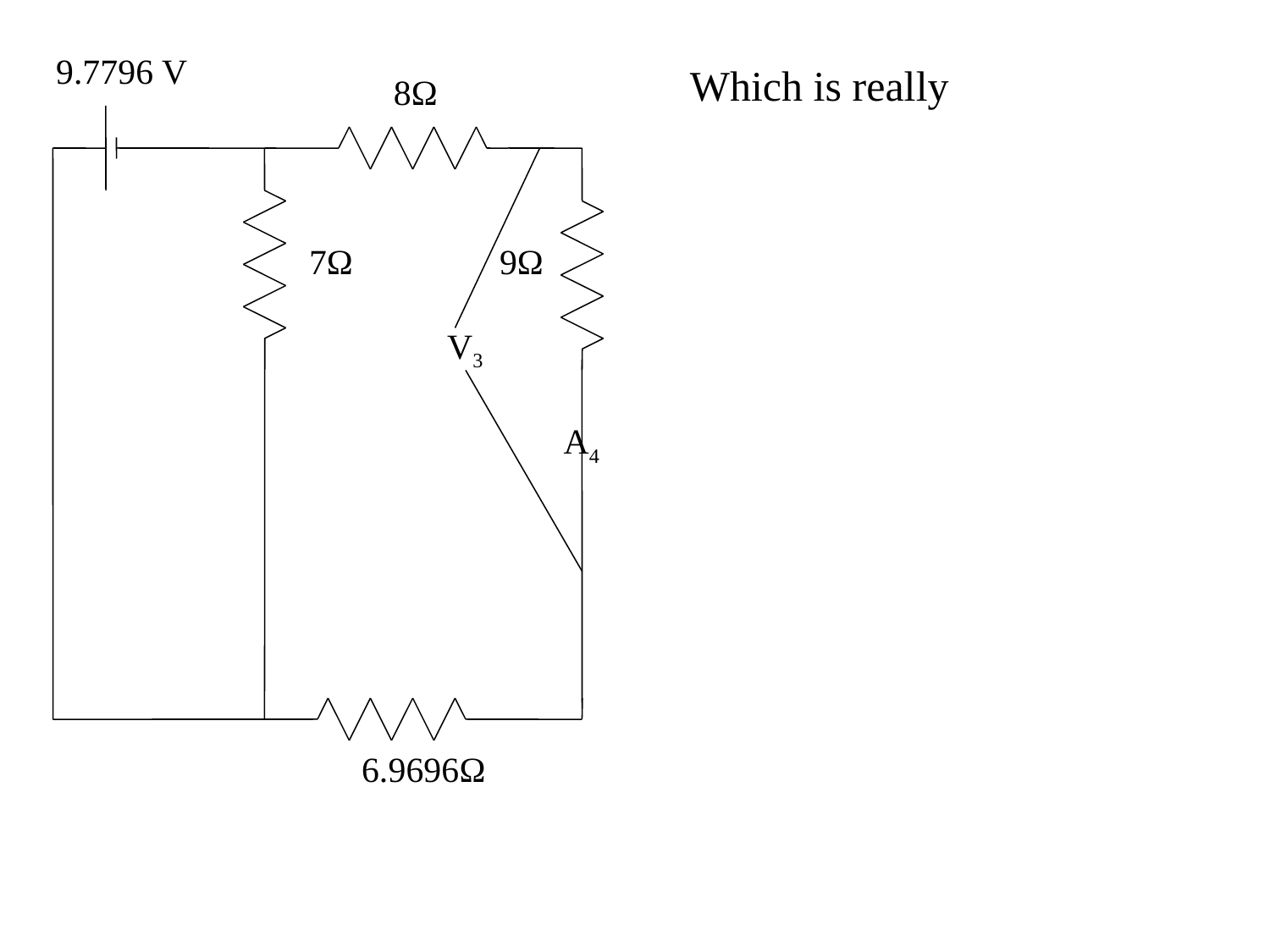

9.7796 V
Which is really
8Ω

7Ω
9Ω

V3

A4

6.9696Ω